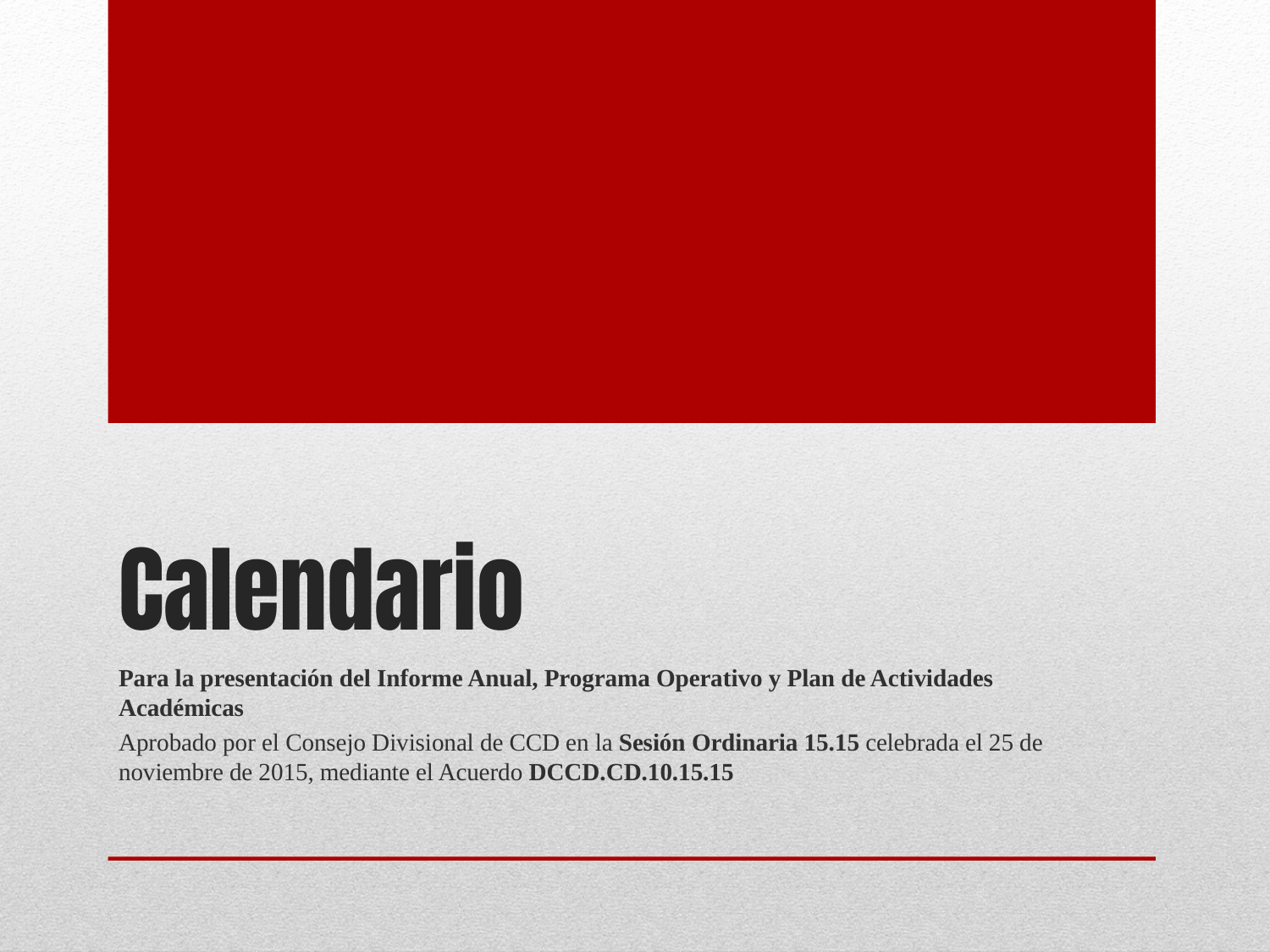

# Calendario
Para la presentación del Informe Anual, Programa Operativo y Plan de Actividades Académicas
Aprobado por el Consejo Divisional de CCD en la Sesión Ordinaria 15.15 celebrada el 25 de noviembre de 2015, mediante el Acuerdo DCCD.CD.10.15.15